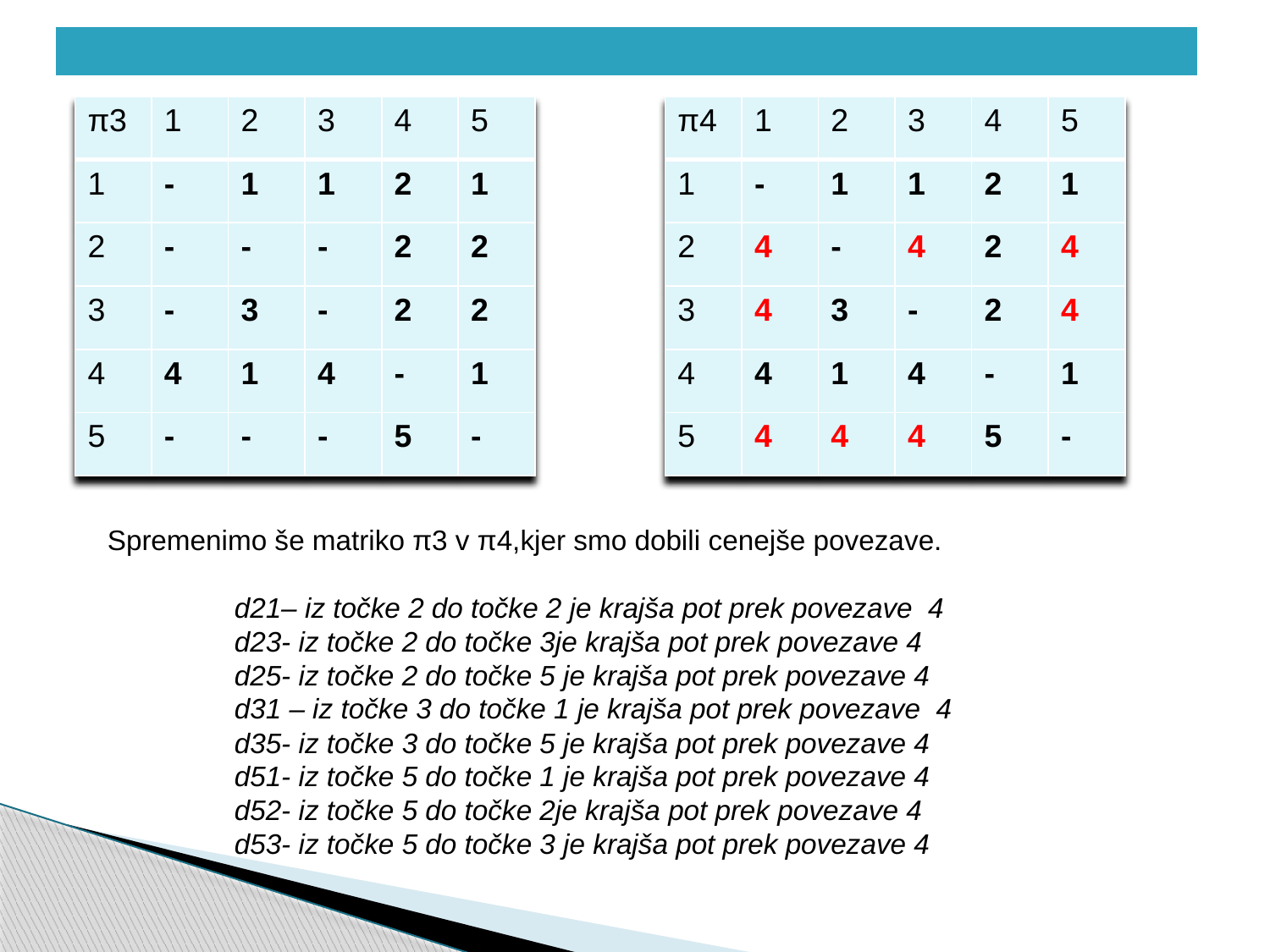

|  |
| --- |
| π3 | 1 | 2 | 3 | 4 | 5 |
| --- | --- | --- | --- | --- | --- |
| 1 | - | 1 | 1 | 2 | 1 |
| 2 | - | - | - | 2 | 2 |
| 3 | - | 3 | - | 2 | 2 |
| 4 | 4 | 1 | 4 | - | 1 |
| 5 | - | - | - | 5 | - |
| π4 | 1 | 2 | 3 | 4 | 5 |
| --- | --- | --- | --- | --- | --- |
| 1 | - | 1 | 1 | 2 | 1 |
| 2 | 4 | - | 4 | 2 | 4 |
| 3 | 4 | 3 | - | 2 | 4 |
| 4 | 4 | 1 | 4 | - | 1 |
| 5 | 4 | 4 | 4 | 5 | - |
Spremenimo še matriko π3 v π4,kjer smo dobili cenejše povezave.

	d21– iz točke 2 do točke 2 je krajša pot prek povezave  4
	d23- iz točke 2 do točke 3je krajša pot prek povezave 4
	d25- iz točke 2 do točke 5 je krajša pot prek povezave 4
	d31 – iz točke 3 do točke 1 je krajša pot prek povezave  4
	d35- iz točke 3 do točke 5 je krajša pot prek povezave 4
	d51- iz točke 5 do točke 1 je krajša pot prek povezave 4
	d52- iz točke 5 do točke 2je krajša pot prek povezave 4
	d53- iz točke 5 do točke 3 je krajša pot prek povezave 4